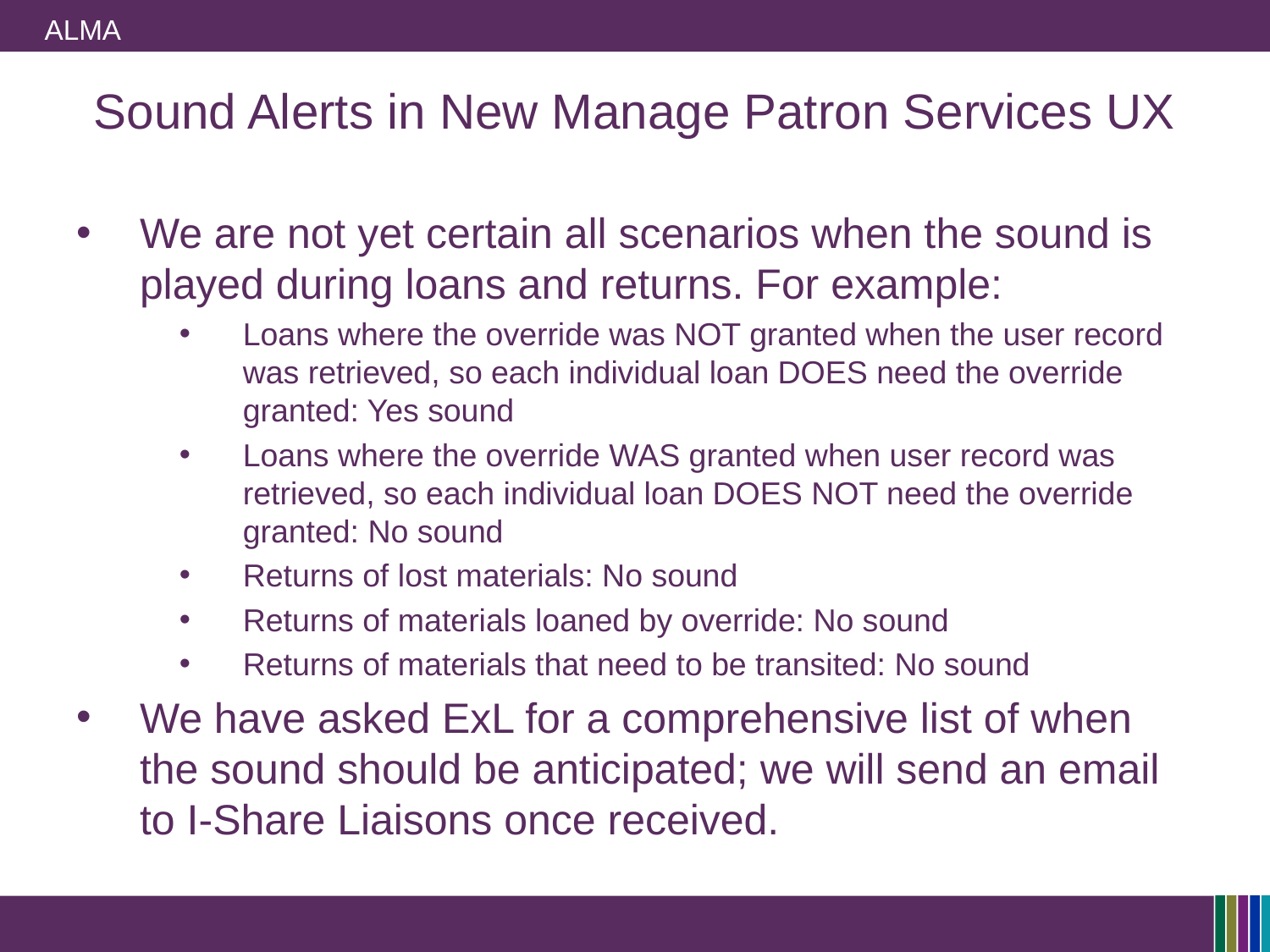

# ALMA
Sound Alerts in New Manage Patron Services UX

We are not yet certain all scenarios when the sound is played during loans and returns. For example:
Loans where the override was NOT granted when the user record was retrieved, so each individual loan DOES need the override granted: Yes sound
Loans where the override WAS granted when user record was retrieved, so each individual loan DOES NOT need the override granted: No sound
Returns of lost materials: No sound
Returns of materials loaned by override: No sound
Returns of materials that need to be transited: No sound
We have asked ExL for a comprehensive list of when the sound should be anticipated; we will send an email to I-Share Liaisons once received.